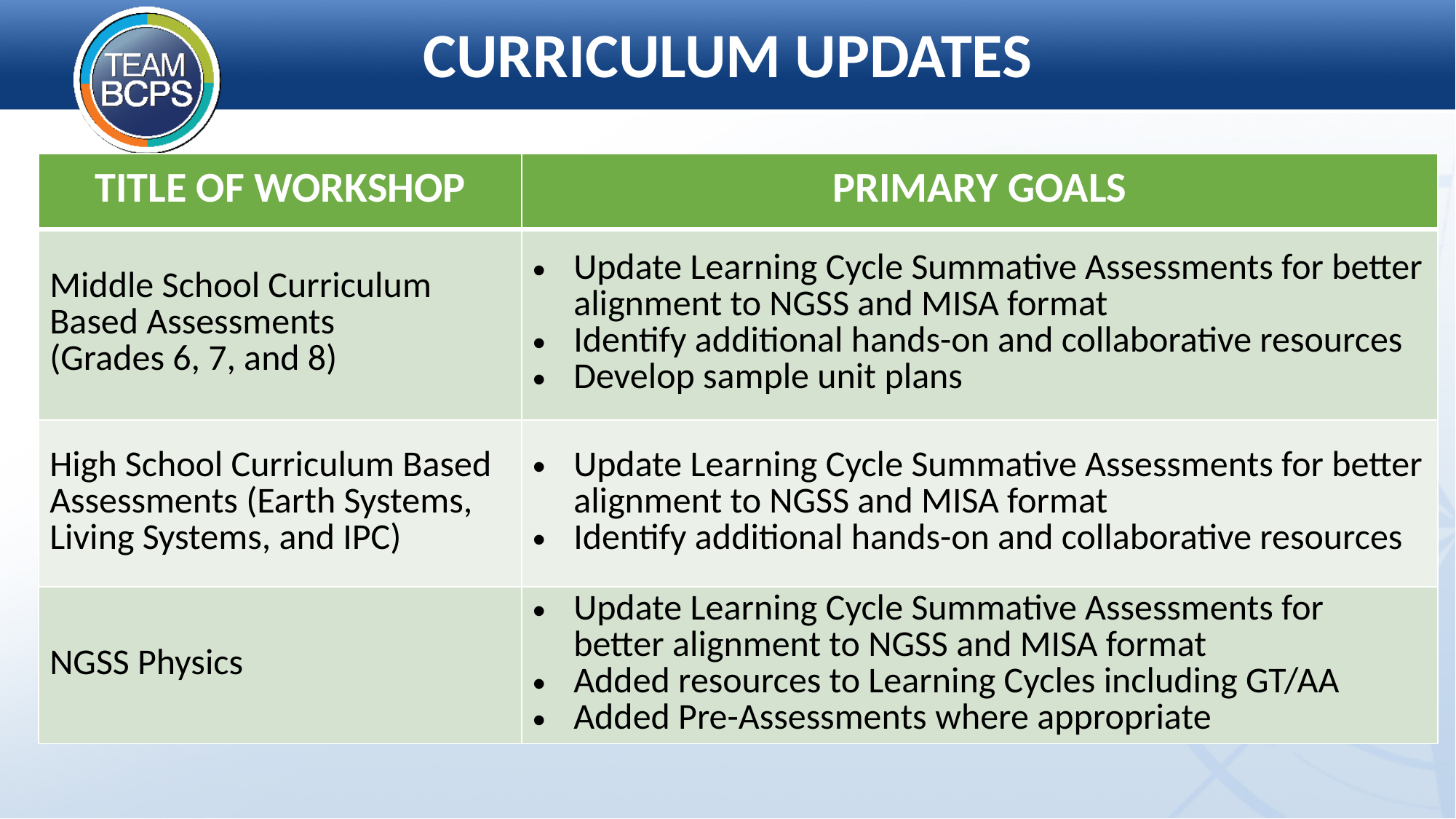

# CURRICULUM UPDATES
| TITLE OF WORKSHOP | PRIMARY GOALS |
| --- | --- |
| Middle School Curriculum Based Assessments  (Grades 6, 7, and 8) | Update Learning Cycle Summative Assessments for better alignment to NGSS and MISA format Identify additional hands-on and collaborative resources Develop sample unit plans |
| High School Curriculum Based Assessments (Earth Systems, Living Systems, and IPC) | Update Learning Cycle Summative Assessments for better alignment to NGSS and MISA format Identify additional hands-on and collaborative resources |
| NGSS Physics | Update Learning Cycle Summative Assessments for better alignment to NGSS and MISA format Added resources to Learning Cycles including GT/AA  Added Pre-Assessments where appropriate |